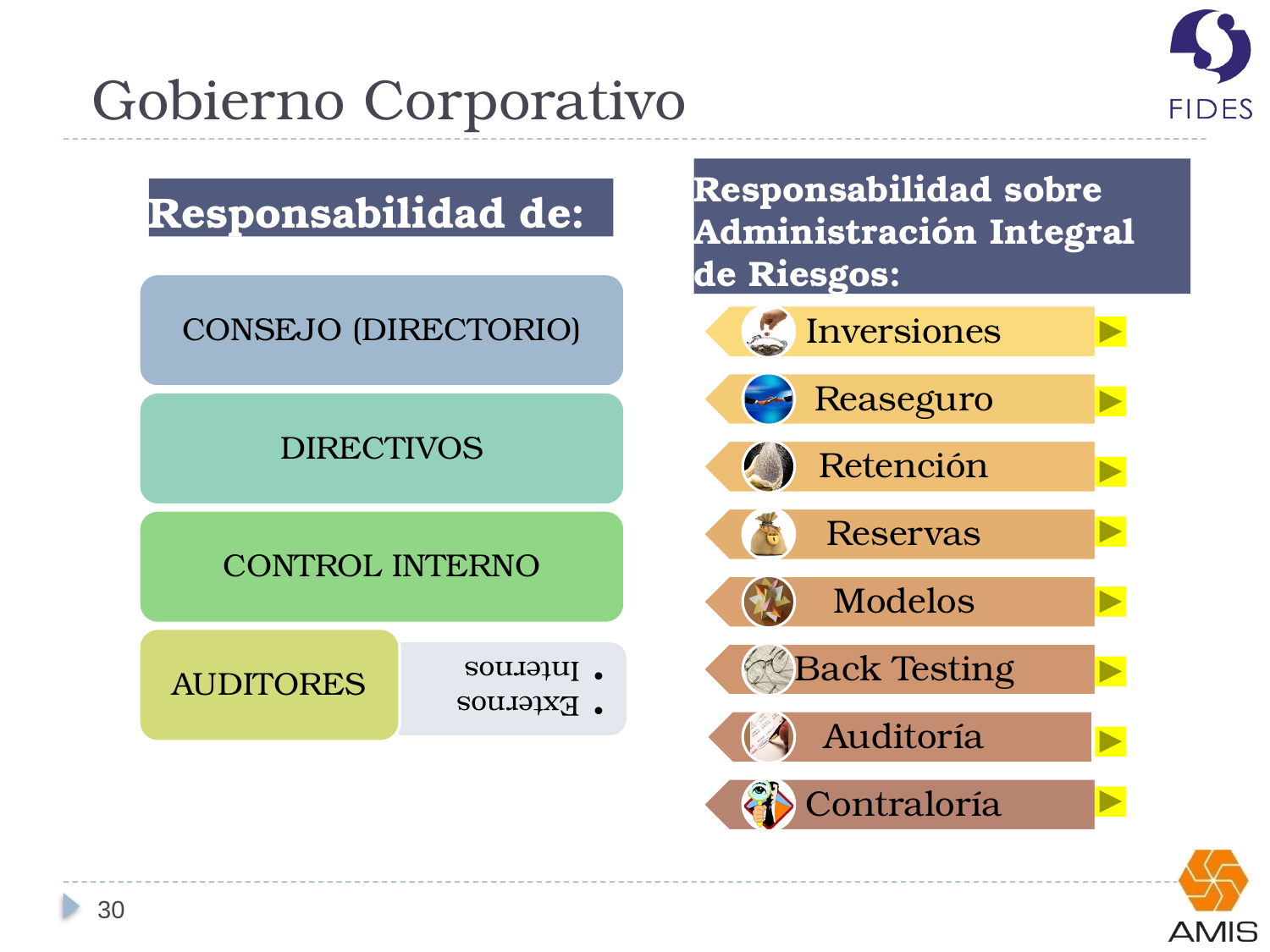

# Gobierno Corporativo
Responsabilidad sobre Administración Integral
de Riesgos:
Responsabilidad de:
CONSEJO (DIRECTORIO)
DIRECTIVOS
CONTROL INTERNO
Externos
Internos
AUDITORES
Inversiones
Reaseguro
Retención
Reservas
Modelos
Back Testing
Auditoría
Contraloría

30